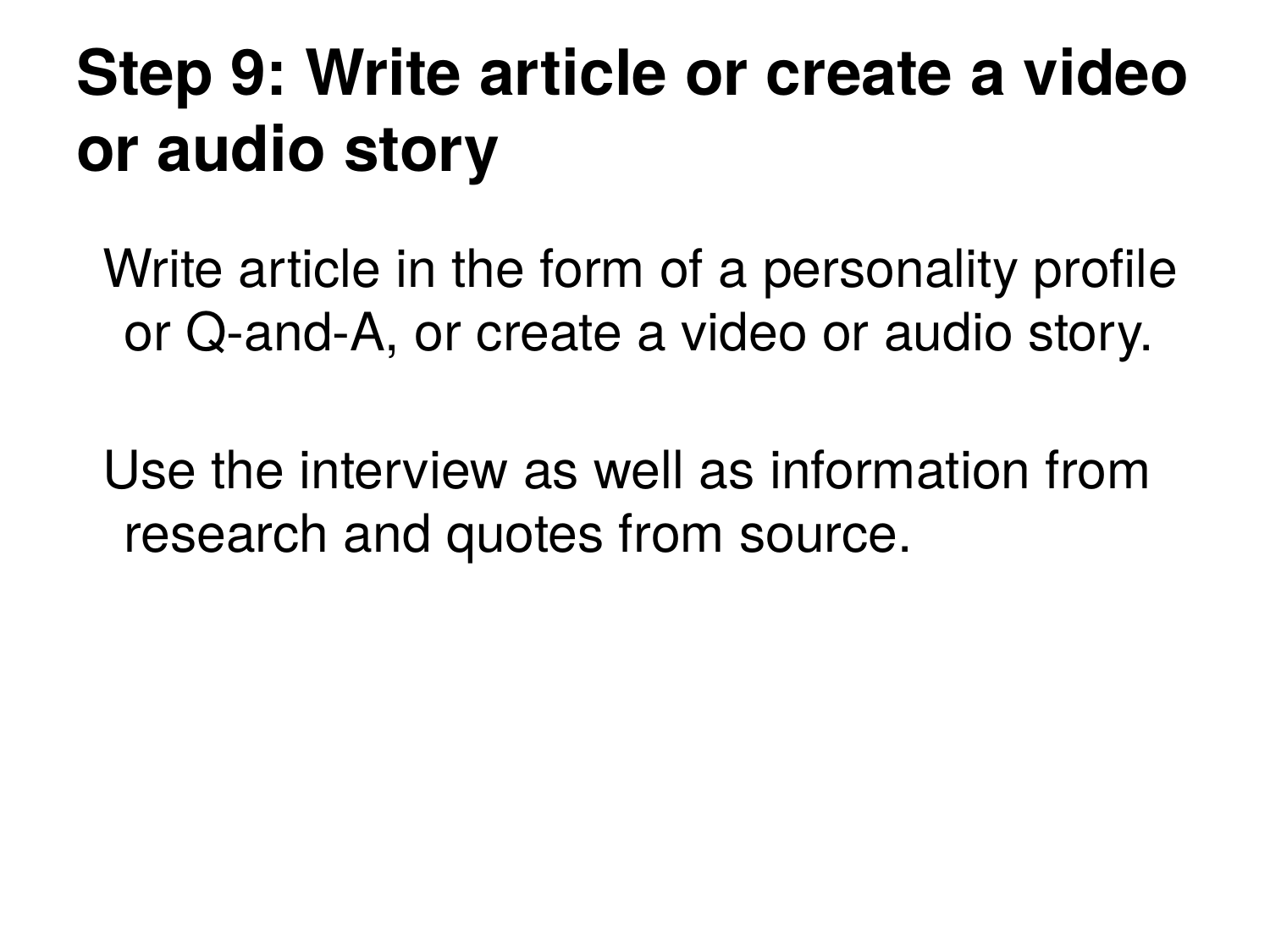

# Step 9: Write article or create a video or audio story
Write article in the form of a personality profile or Q-and-A, or create a video or audio story.
Use the interview as well as information from research and quotes from source.